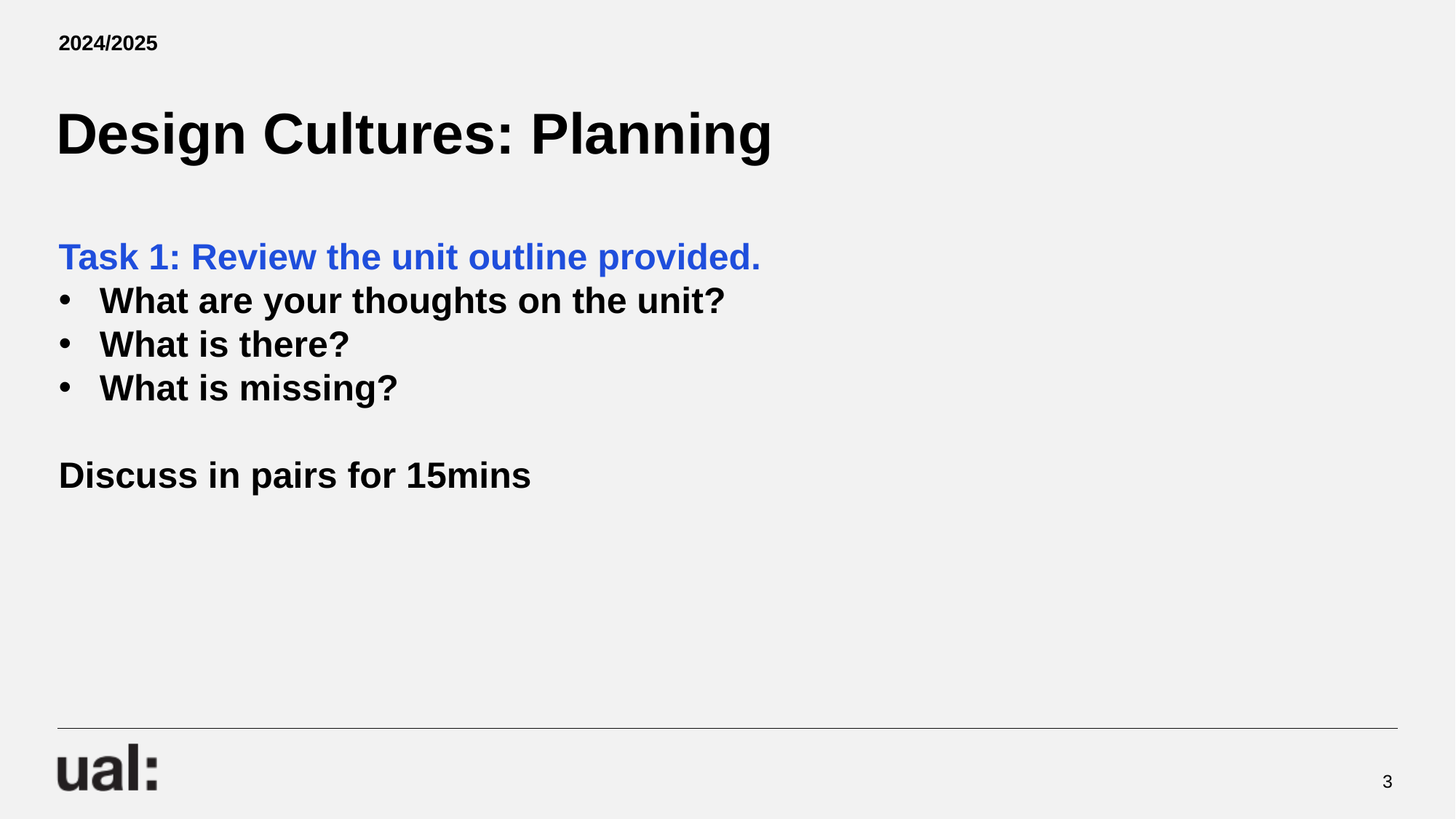

2024/2025
# Design Cultures: Planning

Task 1: Review the unit outline provided.
What are your thoughts on the unit?
What is there?
What is missing?

Discuss in pairs for 15mins
3